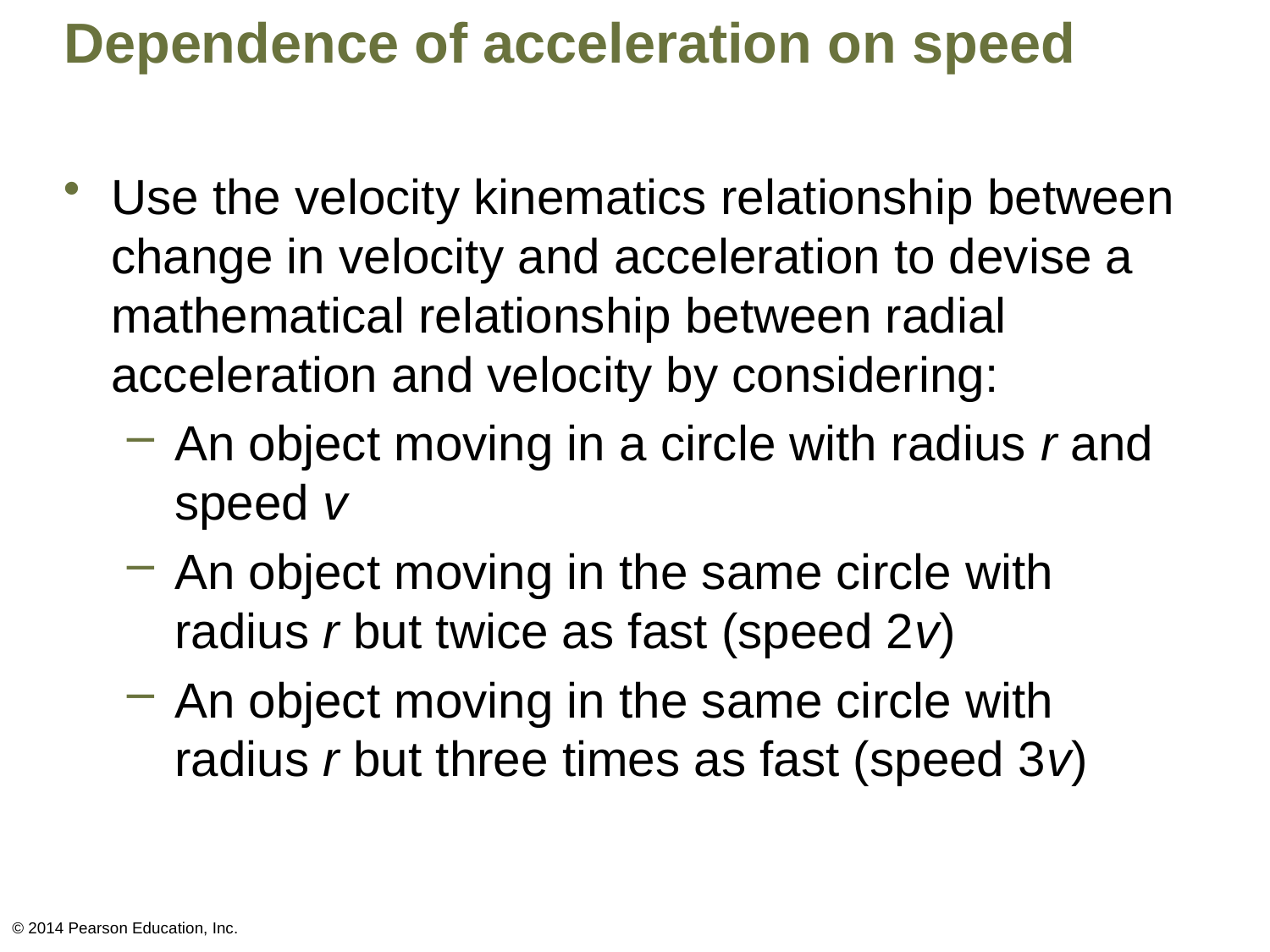

# Dependence of acceleration on speed
Use the velocity kinematics relationship between change in velocity and acceleration to devise a mathematical relationship between radial acceleration and velocity by considering:
An object moving in a circle with radius r and speed v
An object moving in the same circle with radius r but twice as fast (speed 2v)
An object moving in the same circle with radius r but three times as fast (speed 3v)
© 2014 Pearson Education, Inc.